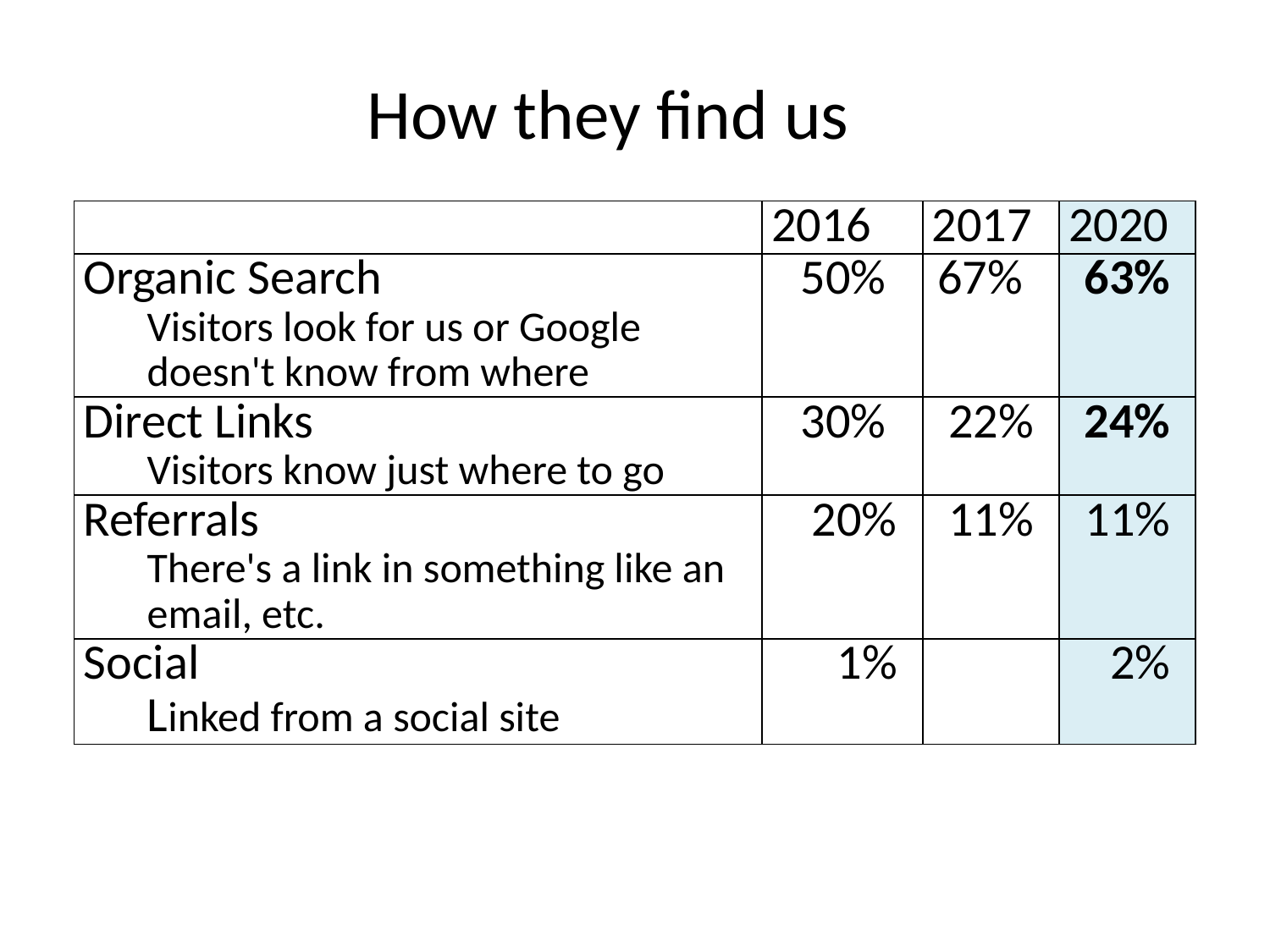

How they find us
|  | 2016 | 2017 | 2020 |
| --- | --- | --- | --- |
| Organic Search Visitors look for us or Google doesn't know from where | 50% | 67% | 63% |
| Direct Links Visitors know just where to go | 30% | 22% | 24% |
| Referrals There's a link in something like an email, etc. | 20% | 11% | 11% |
| Social Linked from a social site | 1% |  | 2% |